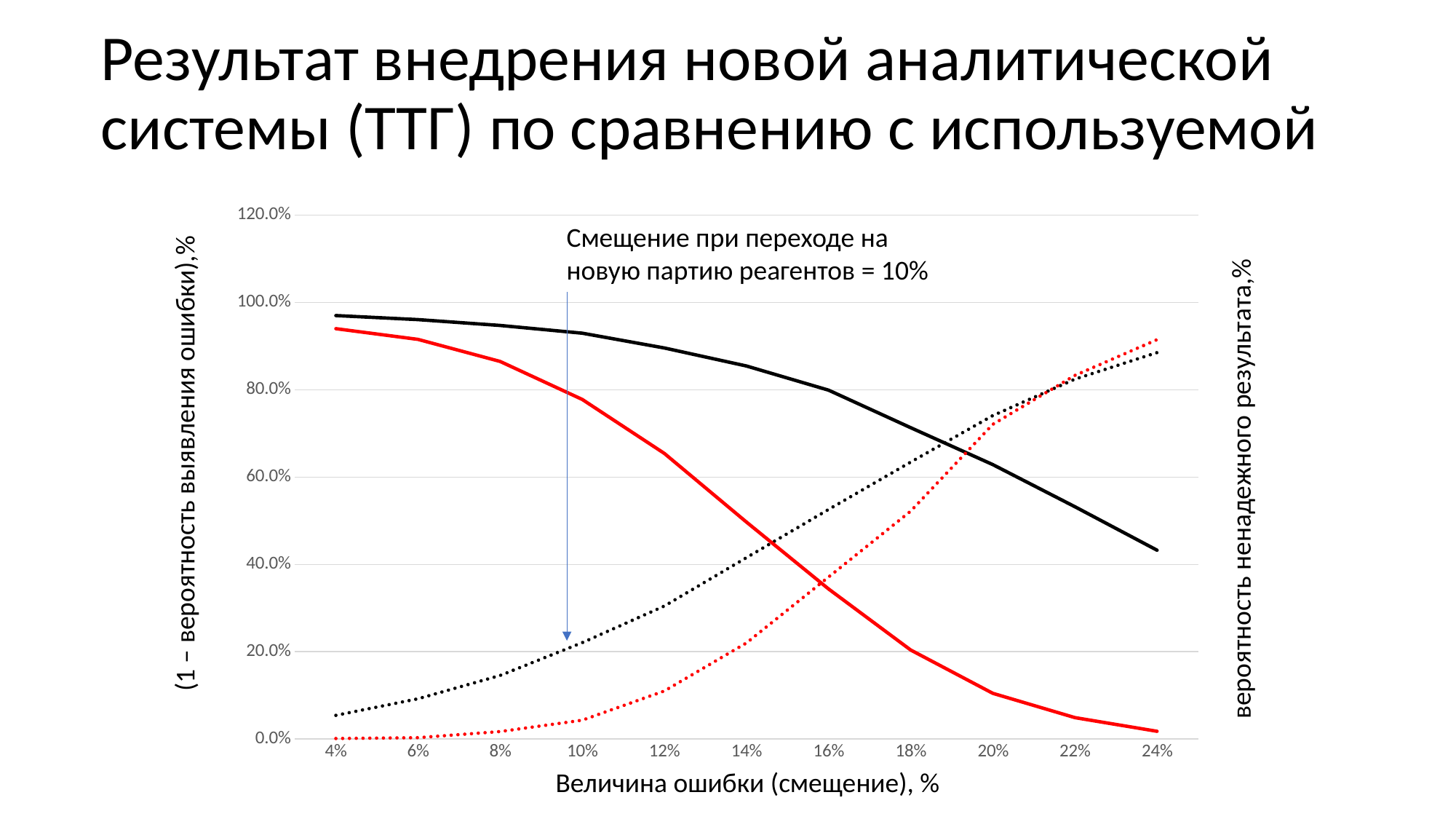

# Результат внедрения новой аналитической системы (ТТГ) по сравнению с используемой

### Chart

| Category |  |  |  |  |
|---|---|---|---|---|
| 0.04 | 0.97015 | 0.05415 | 0.9401 | 0.001 |
| 0.06 | 0.9609 | 0.09204999999999999 | 0.91555 | 0.003 |
| 0.08 | 0.9475 | 0.14545 | 0.8651 | 0.017 |
| 0.1 | 0.92975 | 0.22065 | 0.7779499999999999 | 0.043 |
| 0.12000000000000001 | 0.8959 | 0.30465 | 0.6543 | 0.11 |
| 0.14000000000000001 | 0.8546 | 0.41545 | 0.497 | 0.22 |
| 0.16 | 0.7993 | 0.5257999999999999 | 0.3437 | 0.371 |
| 0.18 | 0.7133 | 0.6345 | 0.20384999999999998 | 0.522 |
| 0.19999999999999998 | 0.6287 | 0.741 | 0.10454999999999992 | 0.721 |
| 0.22 | 0.53205 | 0.8245 | 0.04895000000000005 | 0.833 |
| 0.24 | 0.4325 | 0.88535 | 0.01760000000000006 | 0.915 |
Смещение при переходе на
новую партию реагентов = 10%
(1 – вероятность выявления ошибки),%
вероятность ненадежного результата,%
Величина ошибки (смещение), %